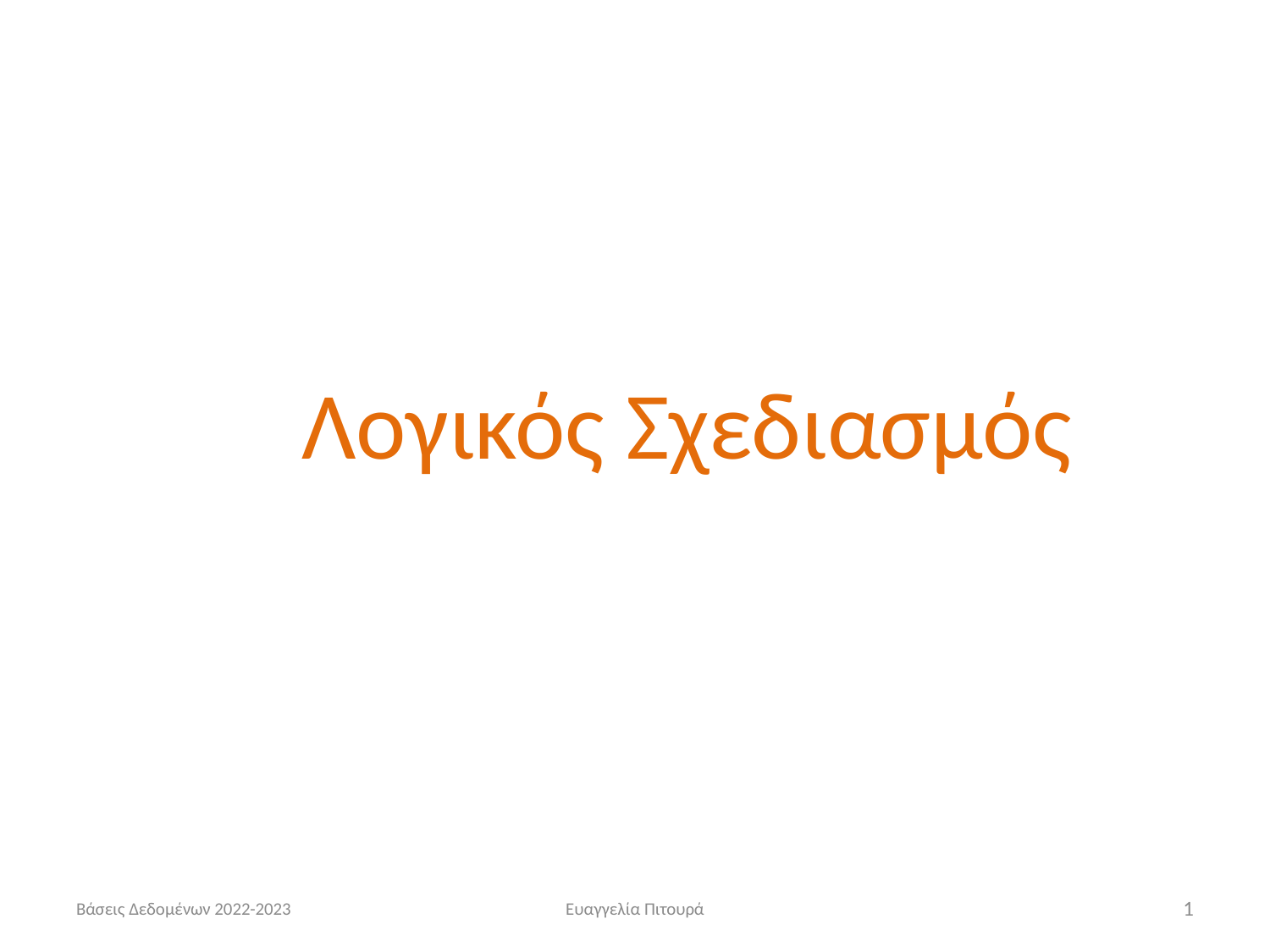

Λογικός Σχεδιασμός
Βάσεις Δεδομένων 2022-2023
Ευαγγελία Πιτουρά
1